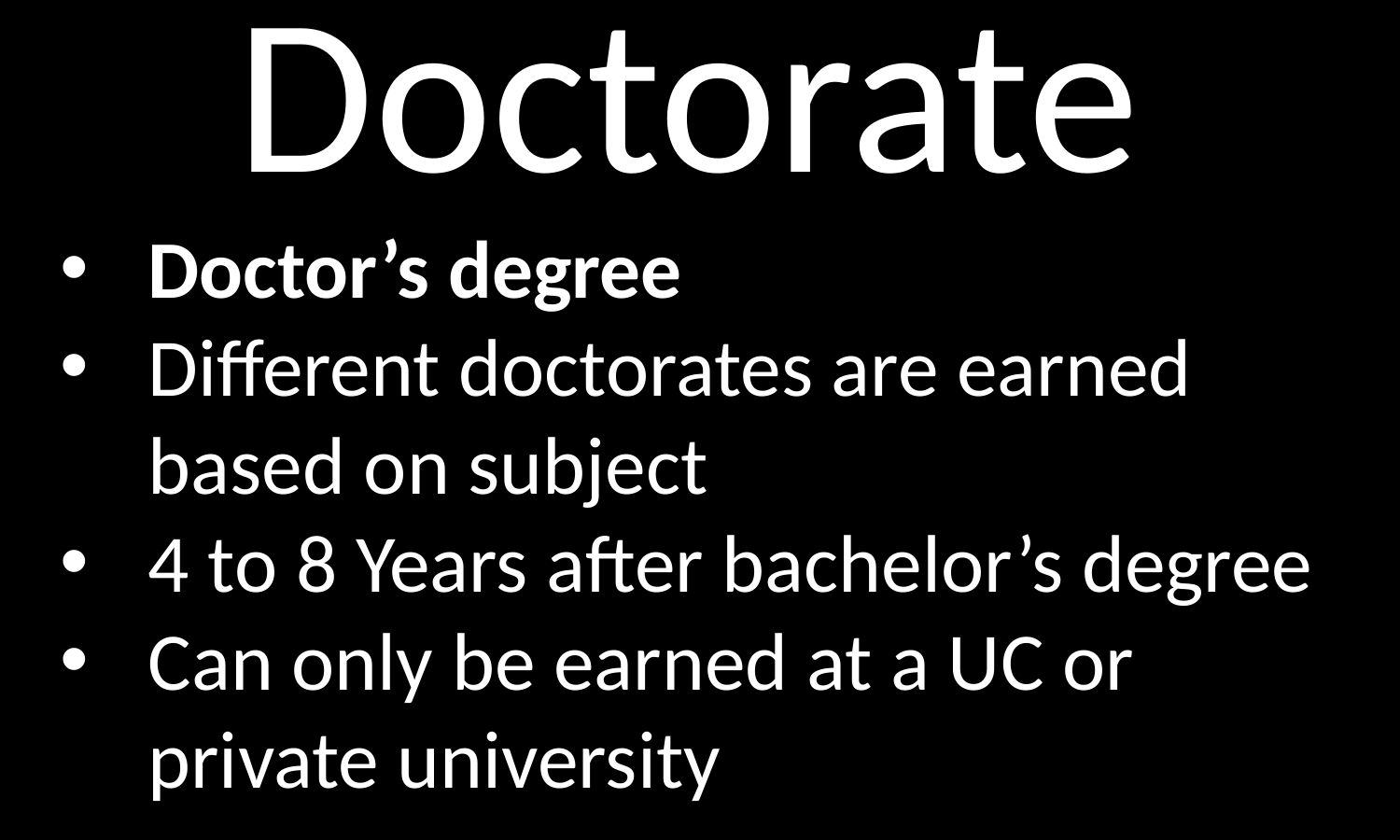

Doctorate
Doctor’s degree
Different doctorates are earned based on subject
4 to 8 Years after bachelor’s degree
Can only be earned at a UC or private university